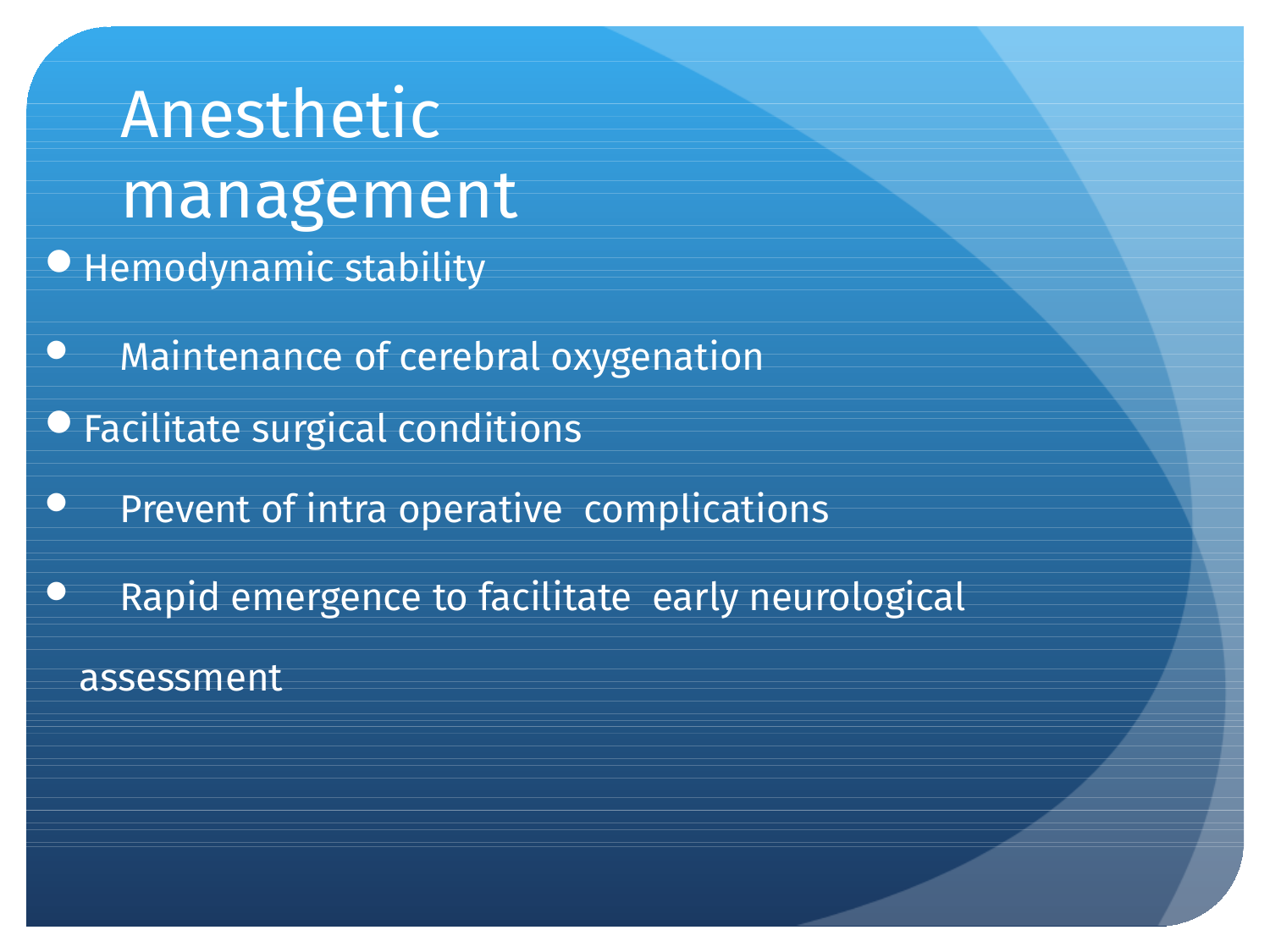

# Anesthetic management
Hemodynamic stability
	Maintenance of cerebral oxygenation
Facilitate surgical conditions
	Prevent of intra operative  complications
	Rapid emergence to facilitate  early neurological assessment